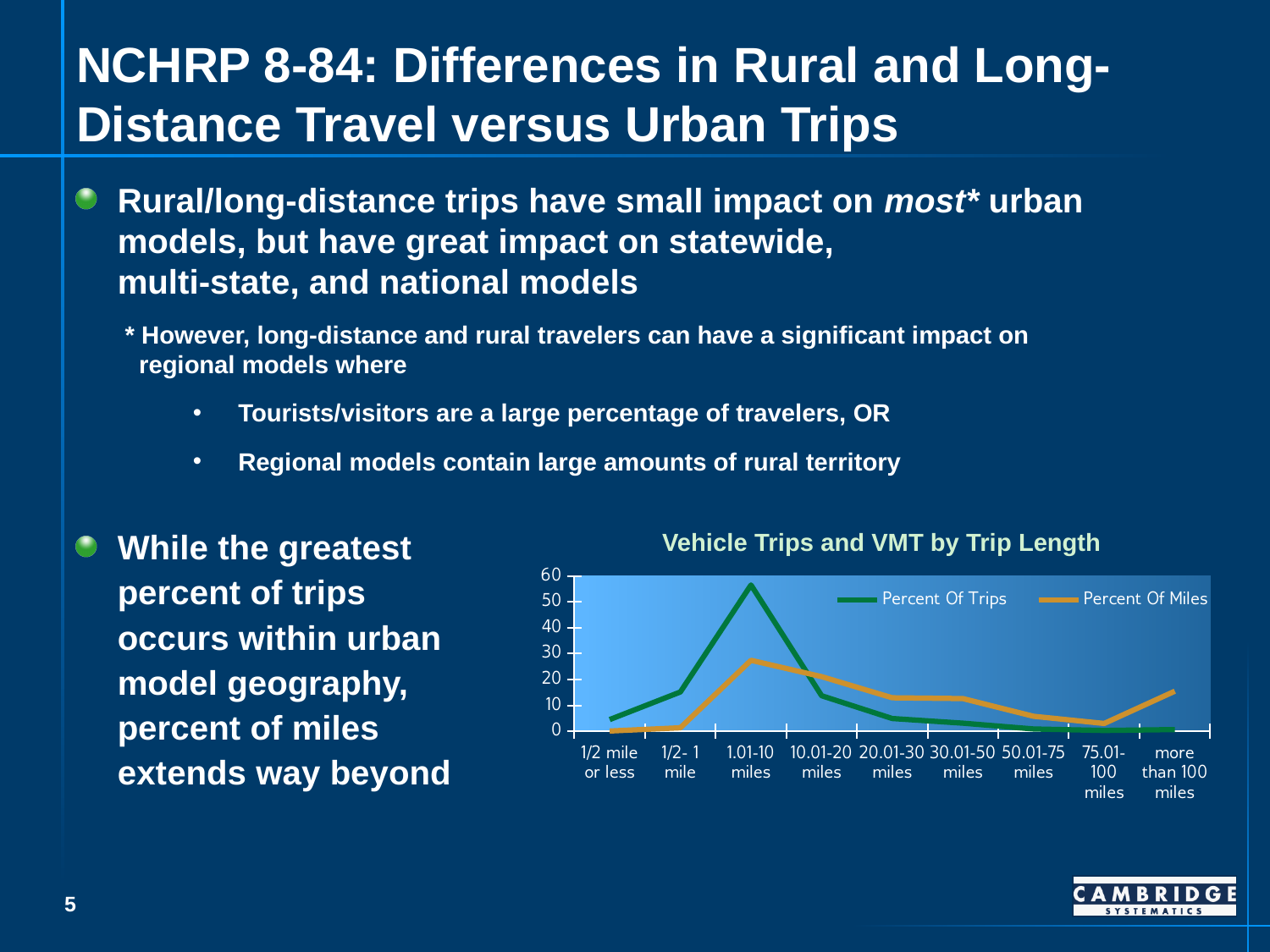

# NCHRP 8-84: Differences in Rural and Long-Distance Travel versus Urban Trips
Rural/long-distance trips have small impact on most* urban models, but have great impact on statewide,
multi-state, and national models
* However, long-distance and rural travelers can have a significant impact on
  regional models where
Tourists/visitors are a large percentage of travelers, OR
Regional models contain large amounts of rural territory
While the greatest
percent of trips
occurs within urban
model geography,
percent of miles
extends way beyond
Vehicle Trips and VMT by Trip Length

### Chart

| Category | Percent Of Trips | Percent Of Miles |
|---|---|---|
| 1/2 mile or less | 4.55 | 0.13 |
| 1/2- 1 mile | 15.19 | 1.37 |
| 1.01-10 miles | 56.49 | 27.43 |
| 10.01-20 miles | 13.739999999999998 | 21.12 |
| 20.01-30 miles | 4.95 | 12.950000000000006 |
| 30.01-50 miles | 3.15 | 12.65 |
| 50.01-75 miles | 0.92 | 5.81 |
| 75.01-100 miles | 0.3400000000000005 | 3.03 |
| more than 100 miles | 0.6800000000000016 | 15.51 |
5